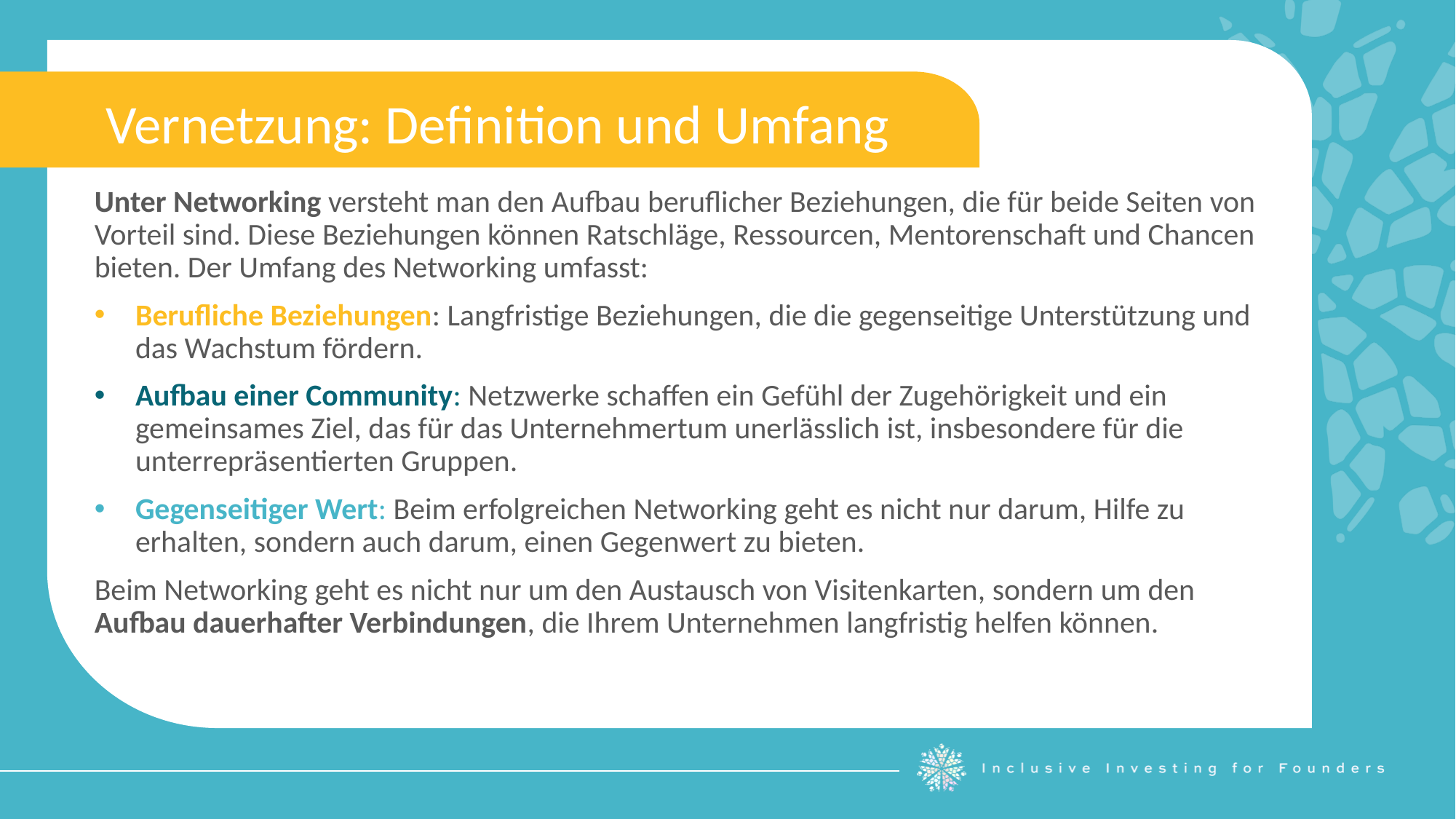

Vernetzung: Definition und Umfang
Unter Networking versteht man den Aufbau beruflicher Beziehungen, die für beide Seiten von Vorteil sind. Diese Beziehungen können Ratschläge, Ressourcen, Mentorenschaft und Chancen bieten. Der Umfang des Networking umfasst:
Berufliche Beziehungen: Langfristige Beziehungen, die die gegenseitige Unterstützung und das Wachstum fördern.
Aufbau einer Community: Netzwerke schaffen ein Gefühl der Zugehörigkeit und ein gemeinsames Ziel, das für das Unternehmertum unerlässlich ist, insbesondere für die unterrepräsentierten Gruppen.
Gegenseitiger Wert: Beim erfolgreichen Networking geht es nicht nur darum, Hilfe zu erhalten, sondern auch darum, einen Gegenwert zu bieten.
Beim Networking geht es nicht nur um den Austausch von Visitenkarten, sondern um den Aufbau dauerhafter Verbindungen, die Ihrem Unternehmen langfristig helfen können.